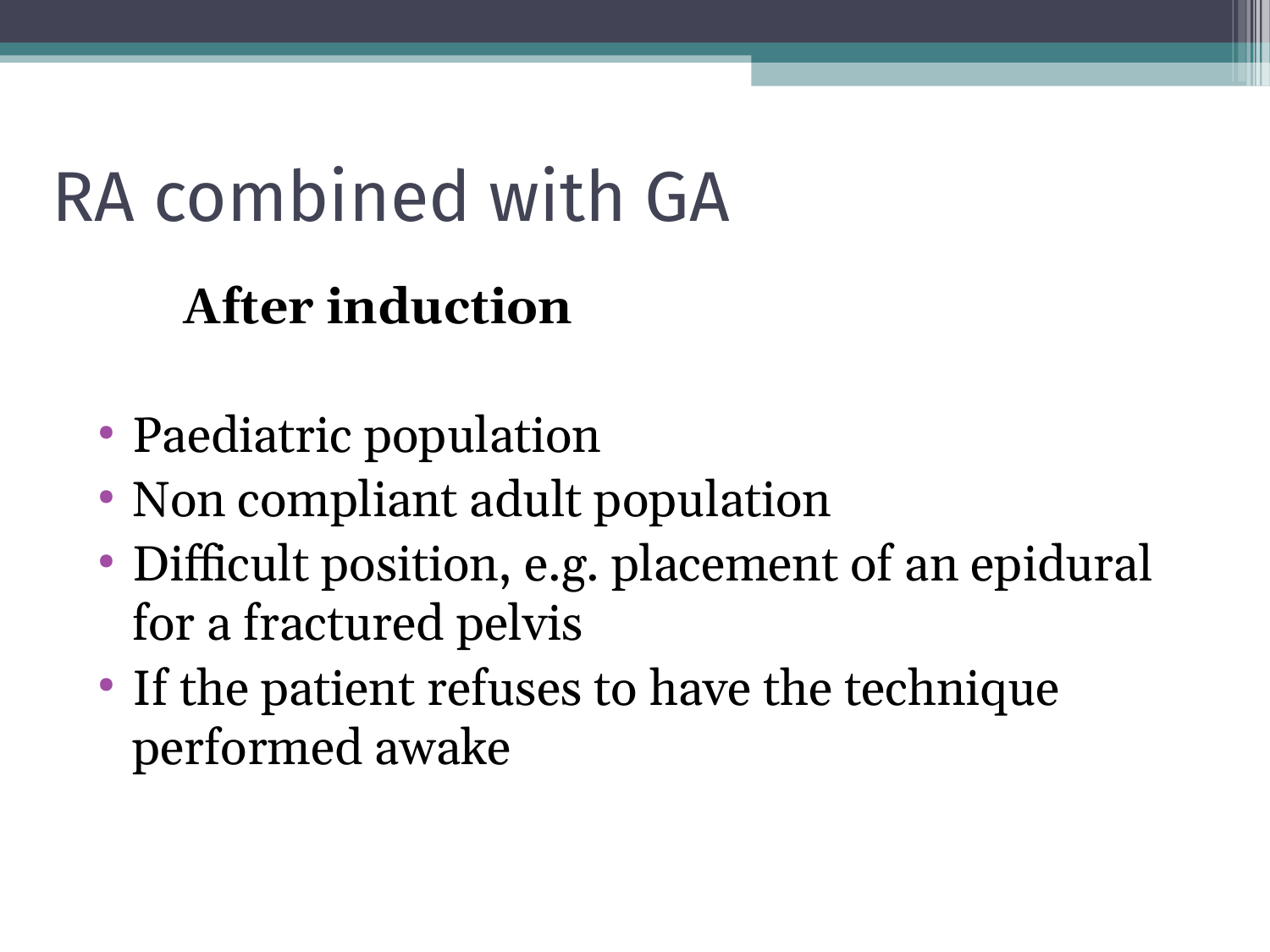

RA combined with GA
After induction
Paediatric population
Non compliant adult population
Difficult position, e.g. placement of an epidural for a fractured pelvis
If the patient refuses to have the technique performed awake